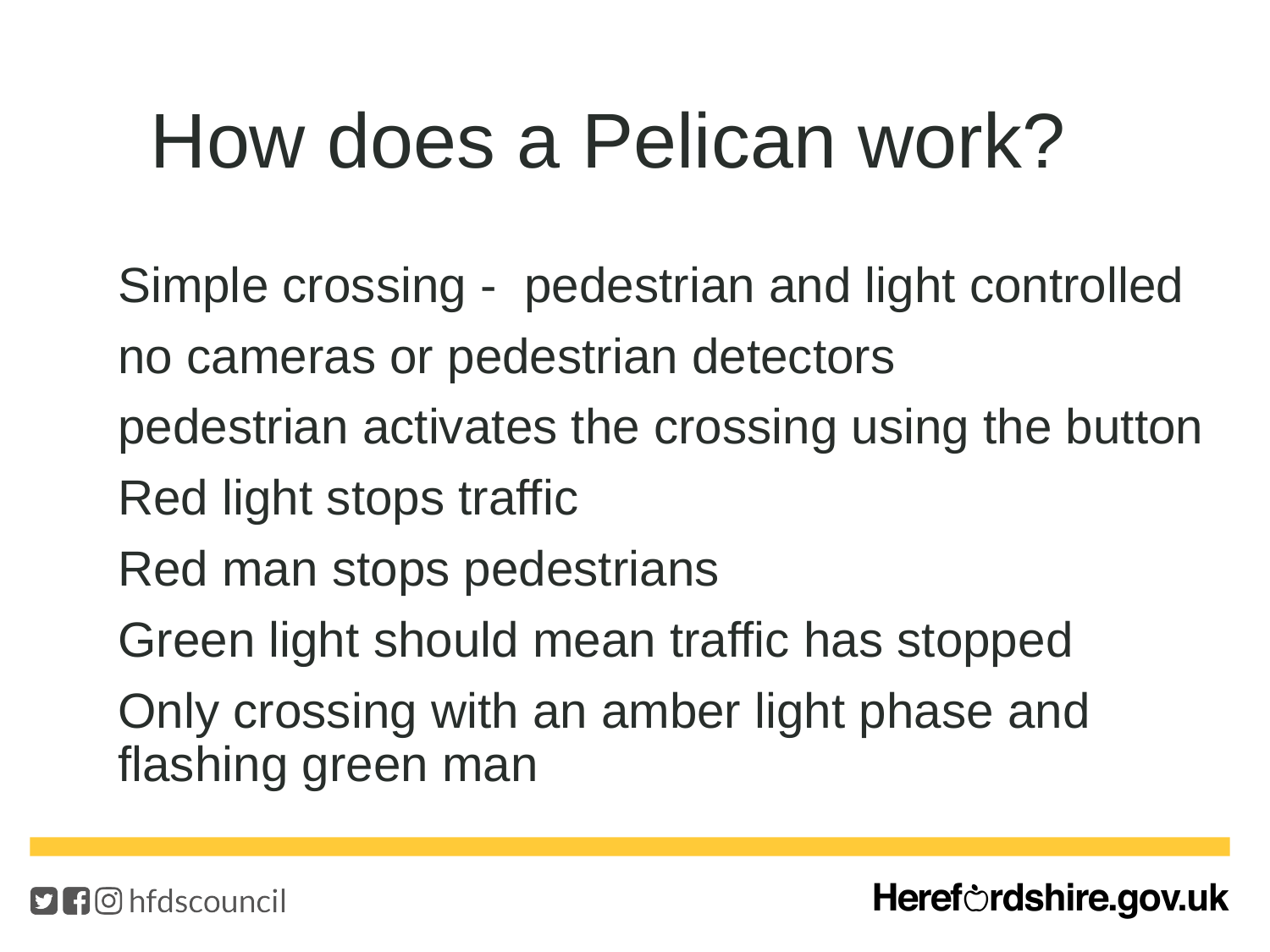

# How does a Pelican work?
Simple crossing -  pedestrian and light controlled
no cameras or pedestrian detectors
pedestrian activates the crossing using the button
Red light stops traffic
Red man stops pedestrians
Green light should mean traffic has stopped
Only crossing with an amber light phase and flashing green man